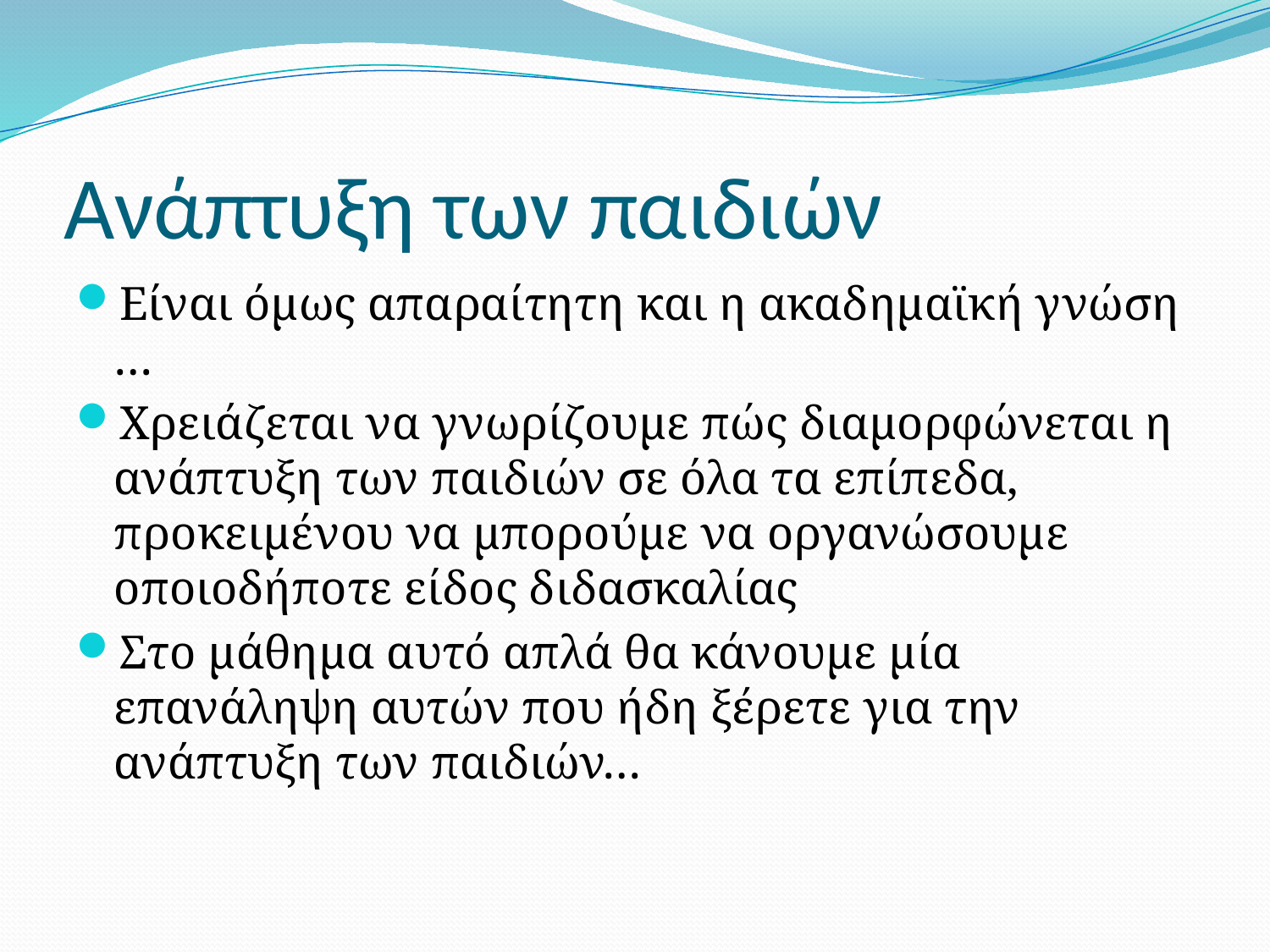

# Ανάπτυξη των παιδιών
Είναι όμως απαραίτητη και η ακαδημαϊκή γνώση …
Χρειάζεται να γνωρίζουμε πώς διαμορφώνεται η ανάπτυξη των παιδιών σε όλα τα επίπεδα, προκειμένου να μπορούμε να οργανώσουμε οποιοδήποτε είδος διδασκαλίας
Στο μάθημα αυτό απλά θα κάνουμε μία επανάληψη αυτών που ήδη ξέρετε για την ανάπτυξη των παιδιών…